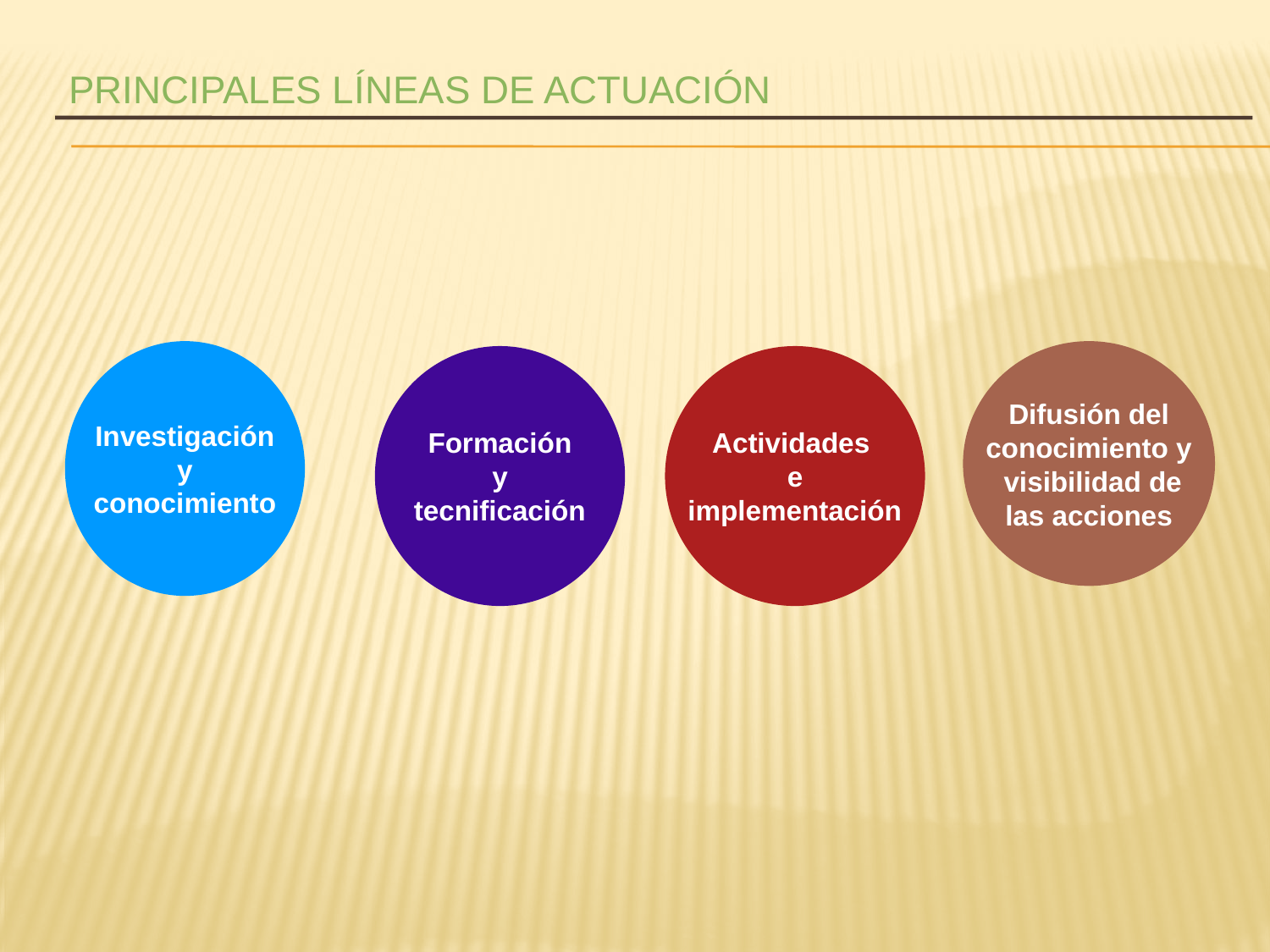

# Principales líneas de actuación

Investigación
y
conocimiento
Difusión del
conocimiento y
 visibilidad de
las acciones
Formación
y
tecnificación
Actividades
e
implementación